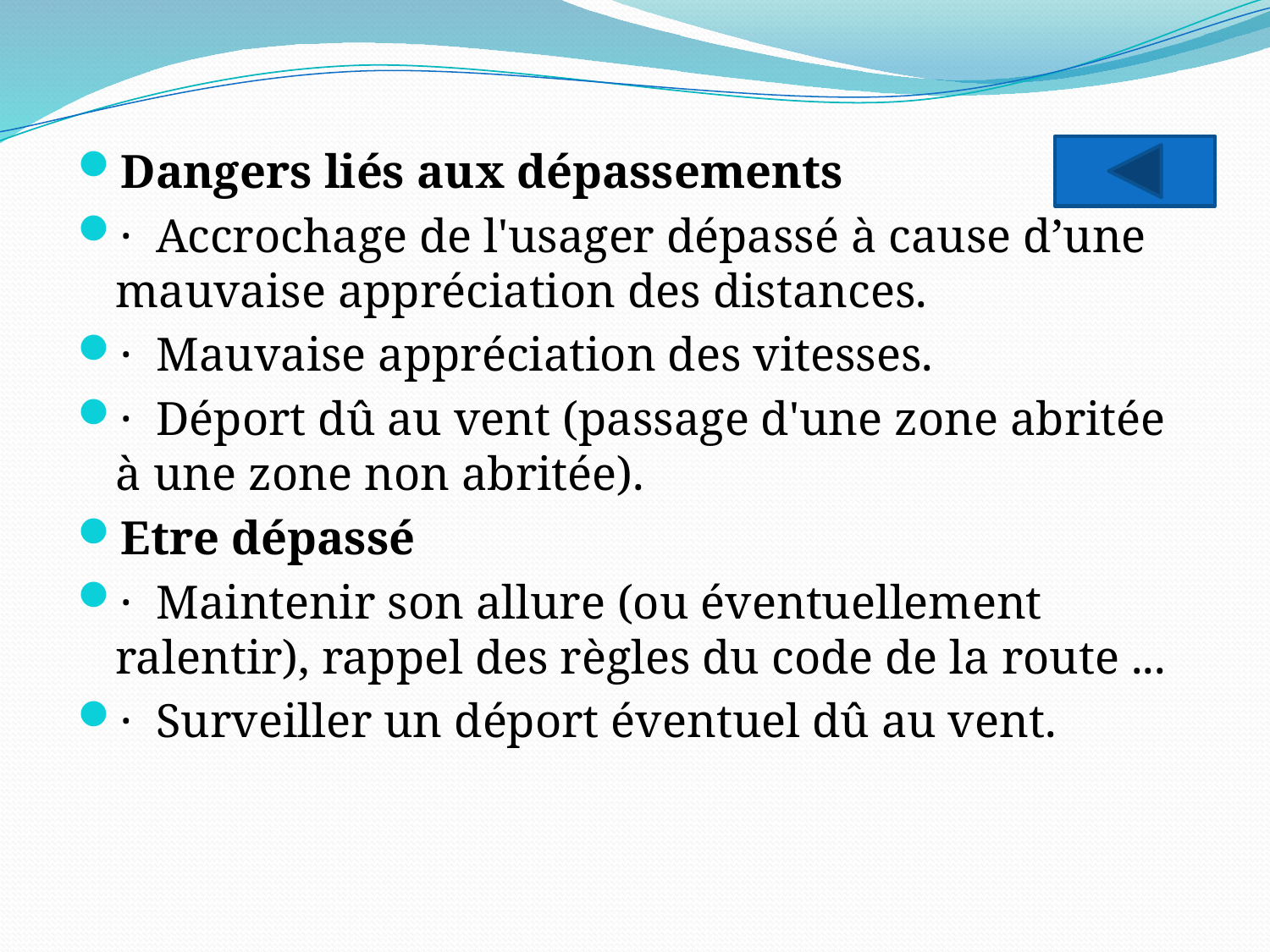

Dangers liés aux dépassements
·  Accrochage de l'usager dépassé à cause d’une mauvaise appréciation des distances.
·  Mauvaise appréciation des vitesses.
·  Déport dû au vent (passage d'une zone abritée à une zone non abritée).
Etre dépassé
·  Maintenir son allure (ou éventuellement ralentir), rappel des règles du code de la route ...
·  Surveiller un déport éventuel dû au vent.